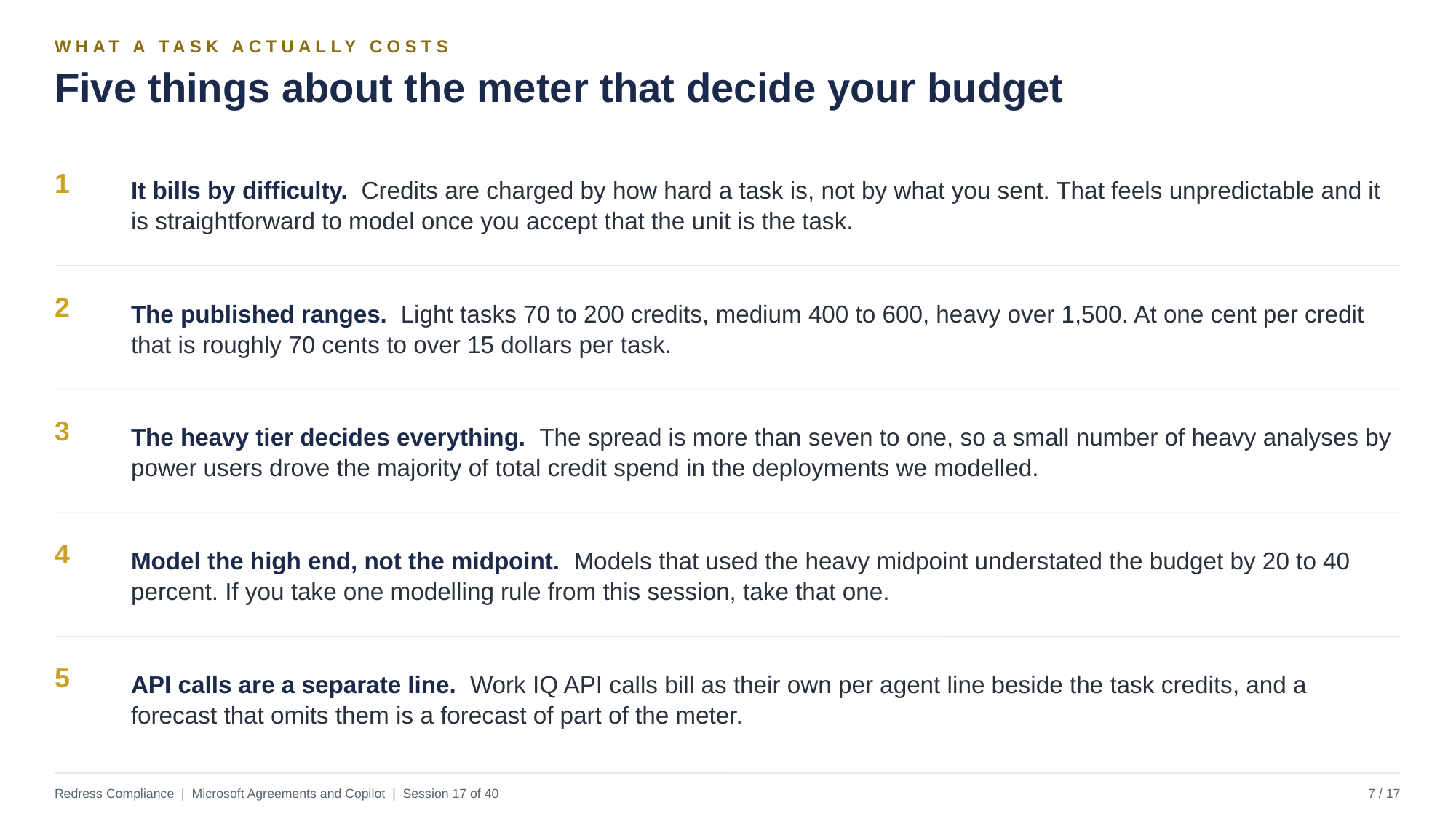

WHAT A TASK ACTUALLY COSTS
Five things about the meter that decide your budget
It bills by difficulty.  Credits are charged by how hard a task is, not by what you sent. That feels unpredictable and it is straightforward to model once you accept that the unit is the task.
1

The published ranges.  Light tasks 70 to 200 credits, medium 400 to 600, heavy over 1,500. At one cent per credit that is roughly 70 cents to over 15 dollars per task.
2

The heavy tier decides everything.  The spread is more than seven to one, so a small number of heavy analyses by power users drove the majority of total credit spend in the deployments we modelled.
3

Model the high end, not the midpoint.  Models that used the heavy midpoint understated the budget by 20 to 40 percent. If you take one modelling rule from this session, take that one.
4

API calls are a separate line.  Work IQ API calls bill as their own per agent line beside the task credits, and a forecast that omits them is a forecast of part of the meter.
5

Redress Compliance  |  Microsoft Agreements and Copilot  |  Session 17 of 40
7 / 17